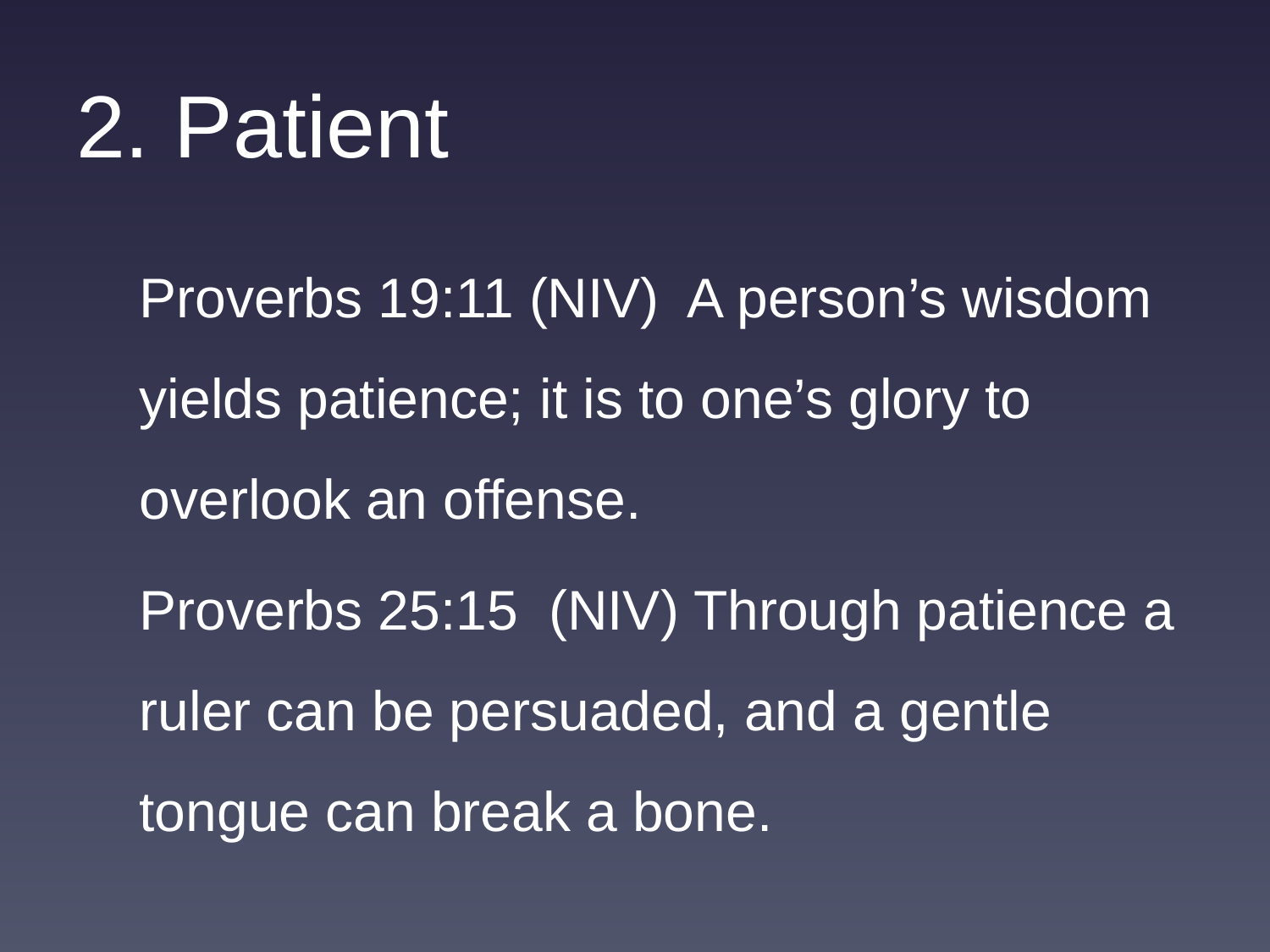

# 2. Patient
Proverbs 19:11 (NIV)  A person’s wisdom yields patience; it is to one’s glory to overlook an offense.
Proverbs 25:15  (NIV) Through patience a ruler can be persuaded, and a gentle tongue can break a bone.